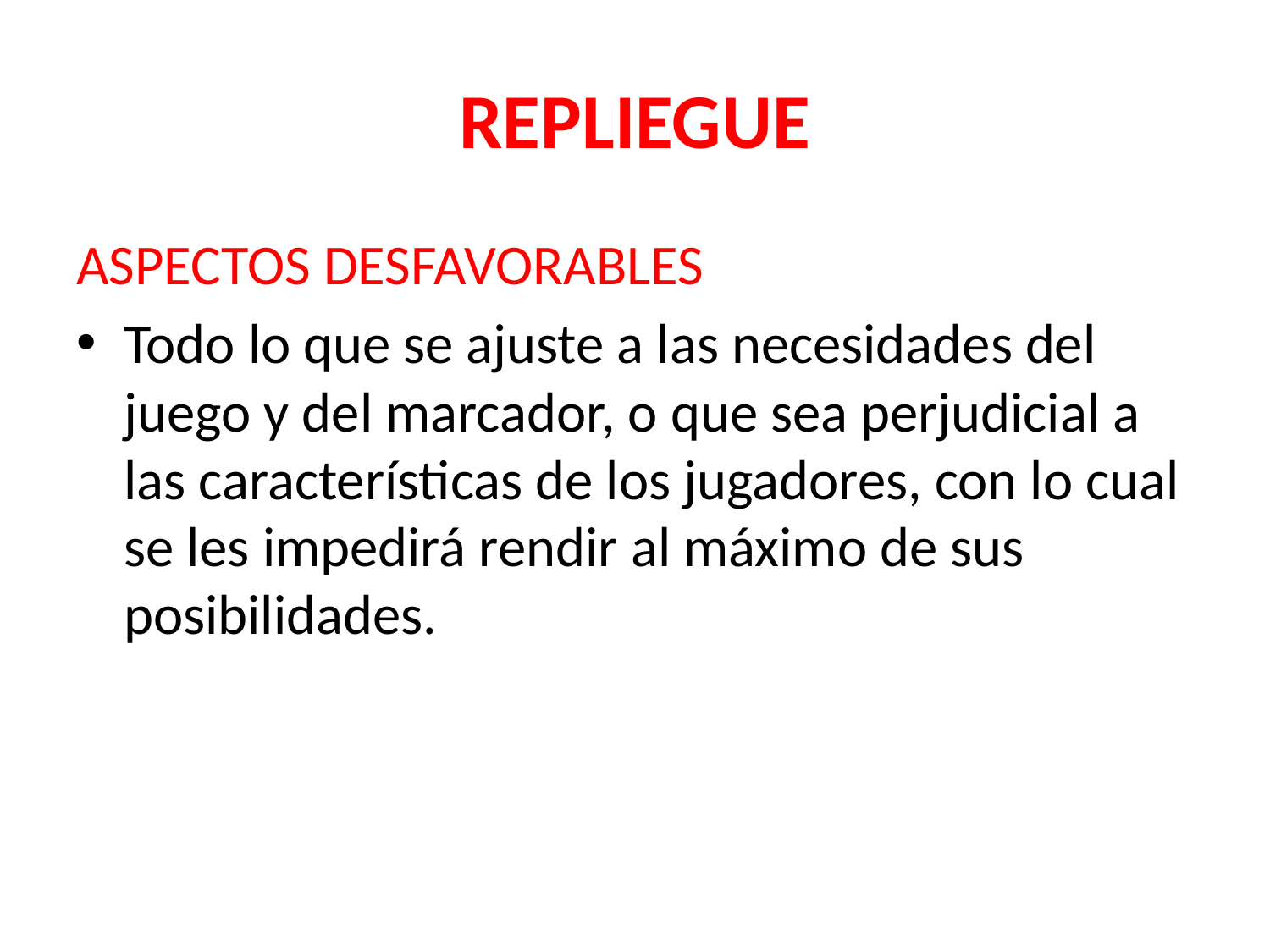

# REPLIEGUE
ASPECTOS DESFAVORABLES
Todo lo que se ajuste a las necesidades del juego y del marcador, o que sea perjudicial a las características de los jugadores, con lo cual se les impedirá rendir al máximo de sus posibilidades.